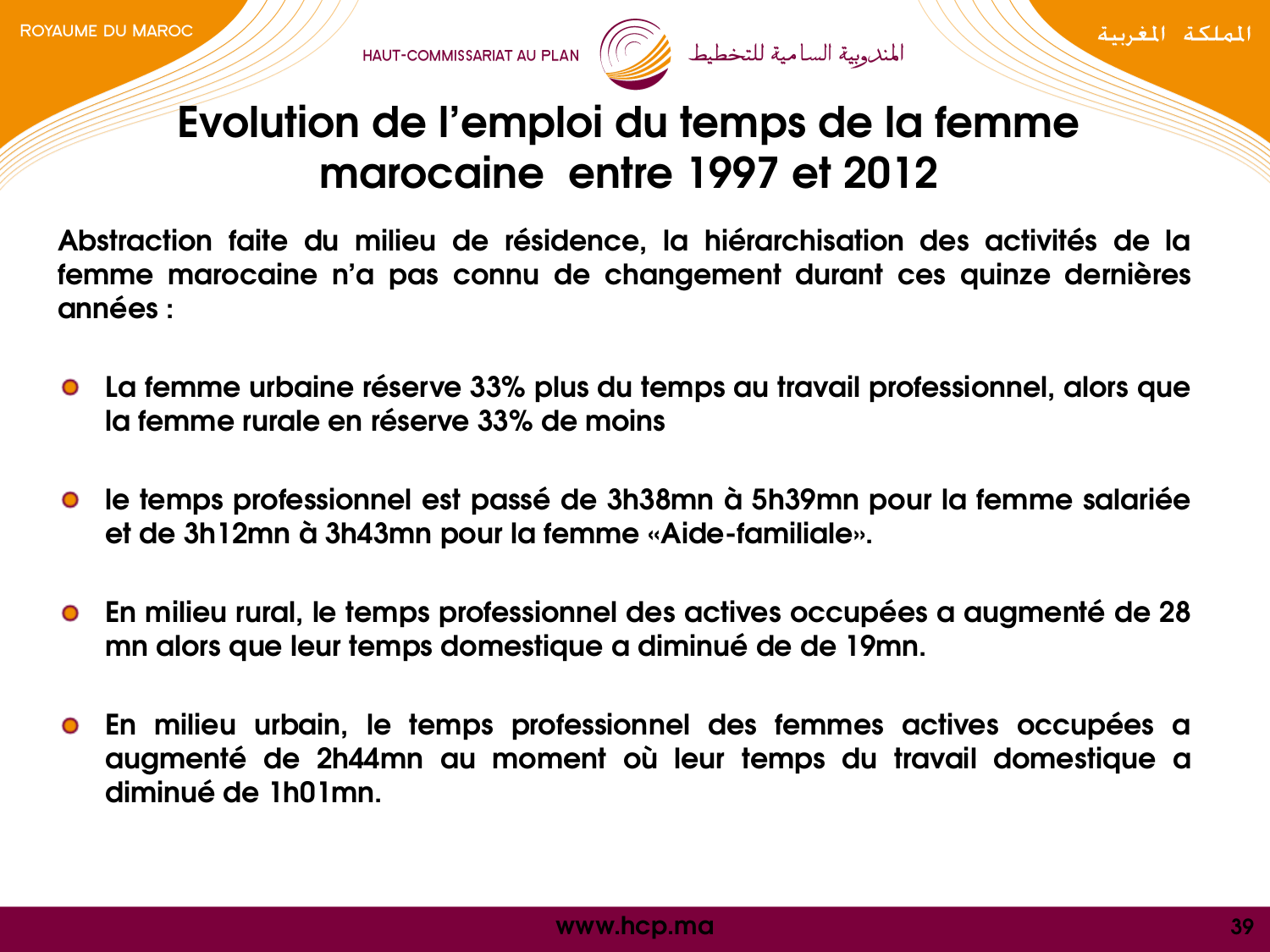

# Evolution de l’emploi du temps de la femme marocaine  entre 1997 et 2012
Abstraction faite du milieu de résidence, la hiérarchisation des activités de la femme marocaine n’a pas connu de changement durant ces quinze dernières années :

La femme urbaine réserve 33% plus du temps au travail professionnel, alors que la femme rurale en réserve 33% de moins

le temps professionnel est passé de 3h38mn à 5h39mn pour la femme salariée et de 3h12mn à 3h43mn pour la femme «Aide-familiale».

En milieu rural, le temps professionnel des actives occupées a augmenté de 28 mn alors que leur temps domestique a diminué de de 19mn.

En milieu urbain, le temps professionnel des femmes actives occupées a augmenté de 2h44mn au moment où leur temps du travail domestique a diminué de 1h01mn.

39